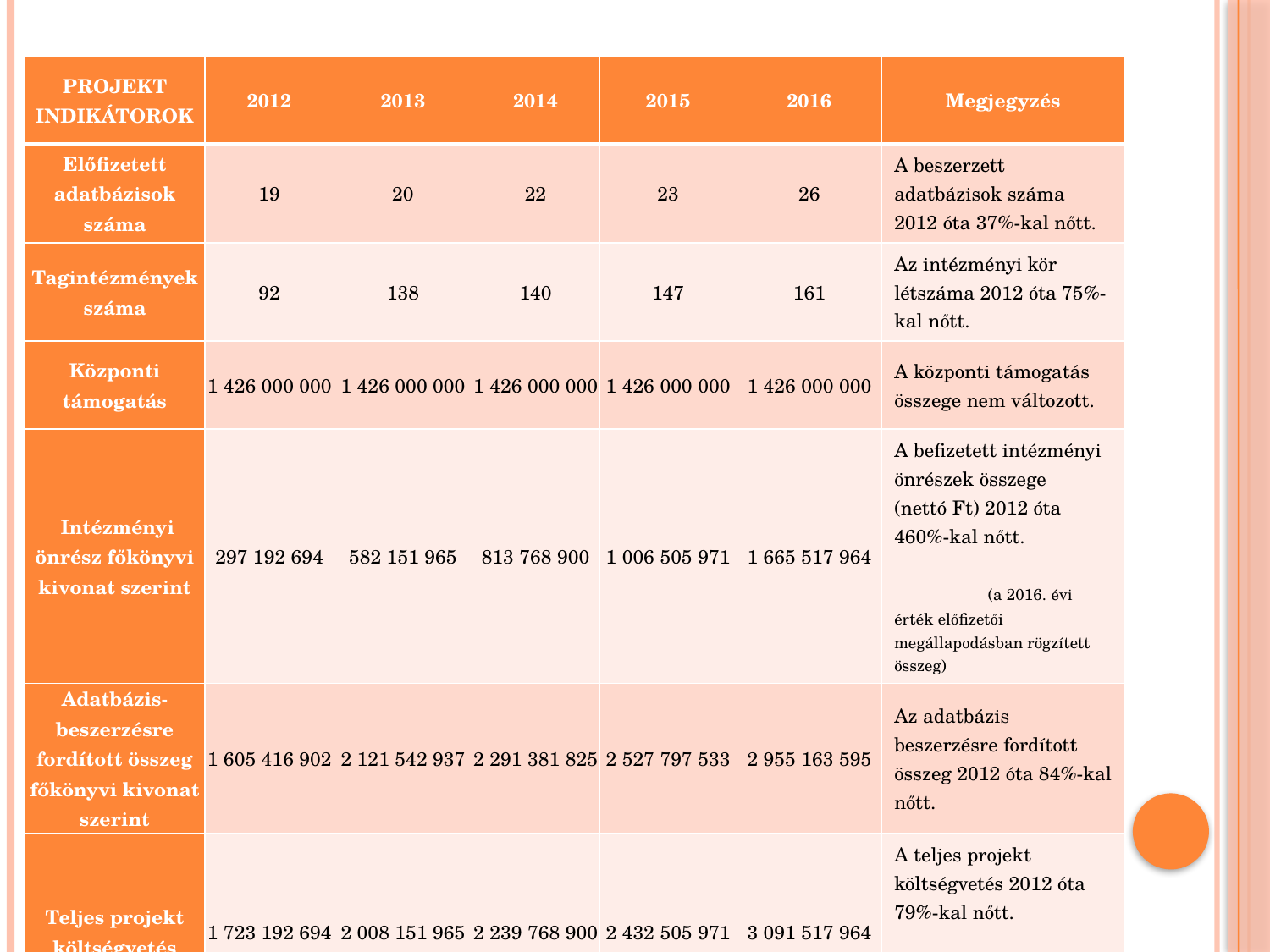

| PROJEKT INDIKÁTOROK | 2012 | 2013 | 2014 | 2015 | 2016 | Megjegyzés |
| --- | --- | --- | --- | --- | --- | --- |
| Előfizetett adatbázisok száma | 19 | 20 | 22 | 23 | 26 | A beszerzett adatbázisok száma 2012 óta 37%-kal nőtt. |
| Tagintézmények száma | 92 | 138 | 140 | 147 | 161 | Az intézményi kör létszáma 2012 óta 75%-kal nőtt. |
| Központi támogatás | 1 426 000 000 | 1 426 000 000 | 1 426 000 000 | 1 426 000 000 | 1 426 000 000 | A központi támogatás összege nem változott. |
| Intézményi önrész főkönyvi kivonat szerint | 297 192 694 | 582 151 965 | 813 768 900 | 1 006 505 971 | 1 665 517 964 | A befizetett intézményi önrészek összege (nettó Ft) 2012 óta 460%-kal nőtt. (a 2016. évi érték előfizetői megállapodásban rögzített összeg) |
| Adatbázis- beszerzésre fordított összeg főkönyvi kivonat szerint | 1 605 416 902 | 2 121 542 937 | 2 291 381 825 | 2 527 797 533 | 2 955 163 595 | Az adatbázis beszerzésre fordított összeg 2012 óta 84%-kal nőtt. |
| Teljes projekt költségvetés | 1 723 192 694 | 2 008 151 965 | 2 239 768 900 | 2 432 505 971 | 3 091 517 964 | A teljes projekt költségvetés 2012 óta 79%-kal nőtt. 2015-ben nem került kifizetésre 4 számla: 347 720 000.- Ft értékben |
| Támogatás intenzitása | 83% | 71% | 64% | 59% | 46% |  |